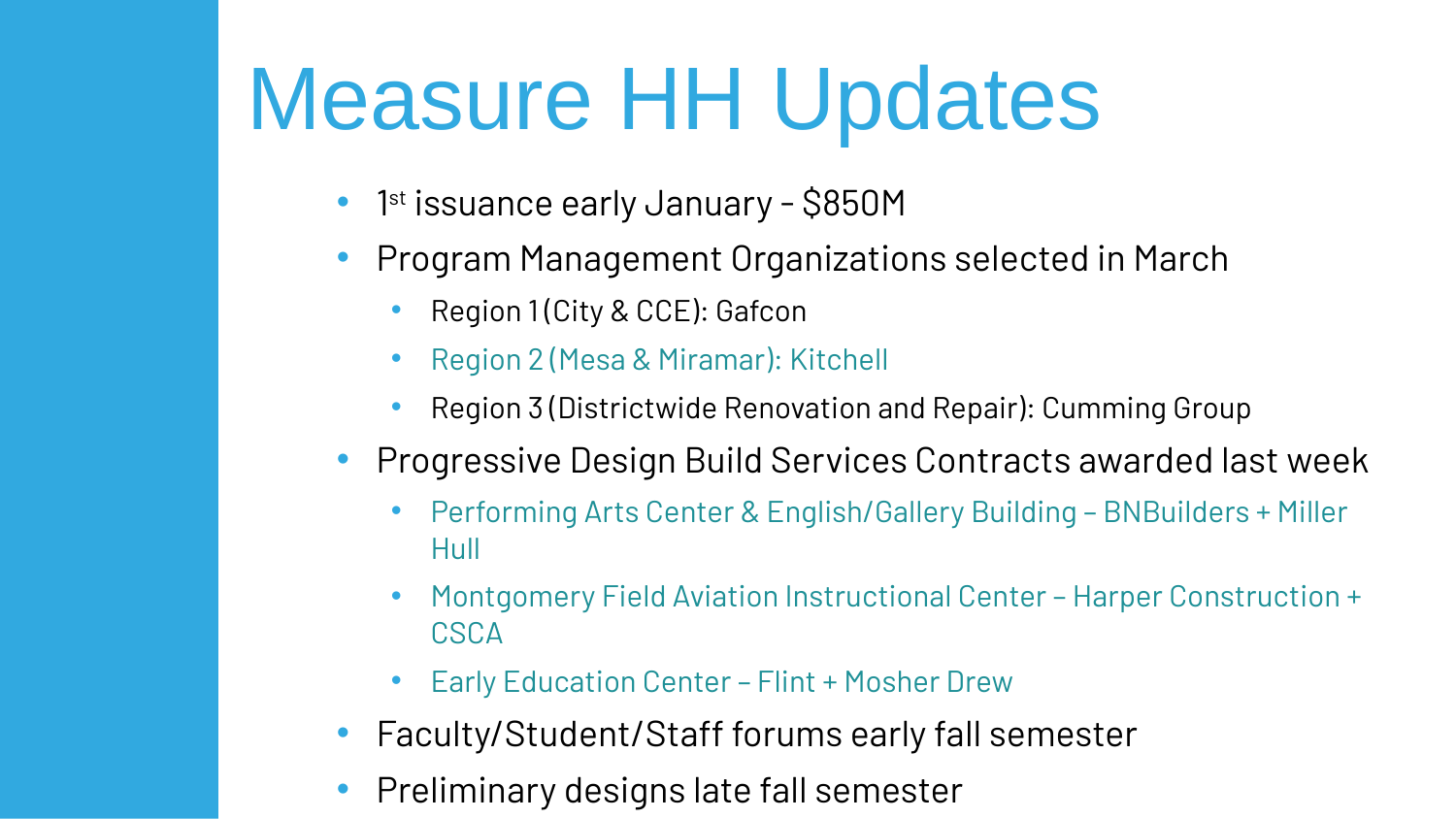

Measure HH Updates
1st issuance early January - $850M
Program Management Organizations selected in March
Region 1 (City & CCE): Gafcon
Region 2 (Mesa & Miramar): Kitchell
Region 3 (Districtwide Renovation and Repair): Cumming Group
Progressive Design Build Services Contracts awarded last week
Performing Arts Center & English/Gallery Building – BNBuilders + Miller Hull
Montgomery Field Aviation Instructional Center – Harper Construction + CSCA
Early Education Center – Flint + Mosher Drew
Faculty/Student/Staff forums early fall semester
Preliminary designs late fall semester